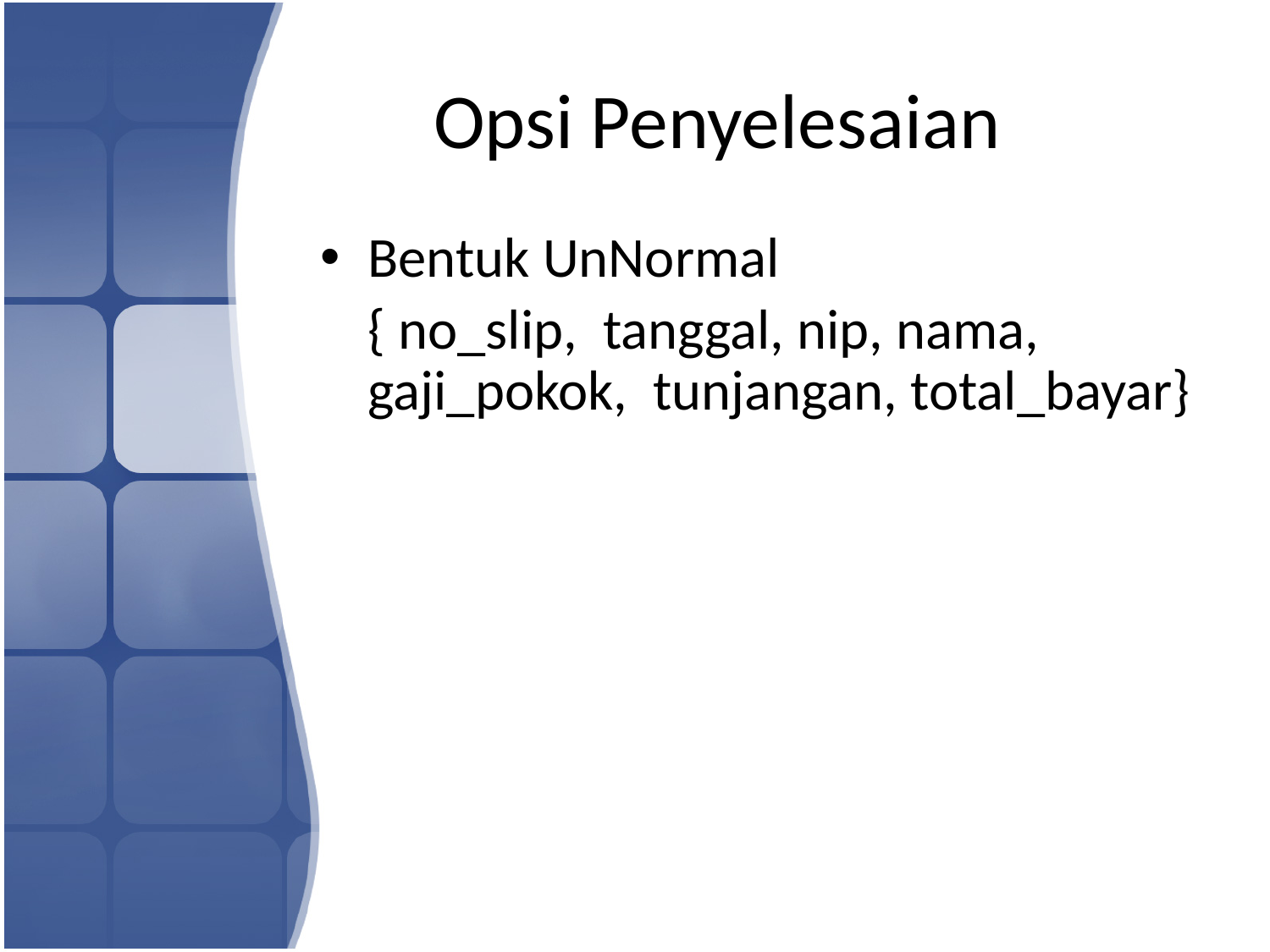

# Opsi Penyelesaian
Bentuk UnNormal
	{ no_slip,  tanggal, nip, nama, gaji_pokok,  tunjangan, total_bayar}